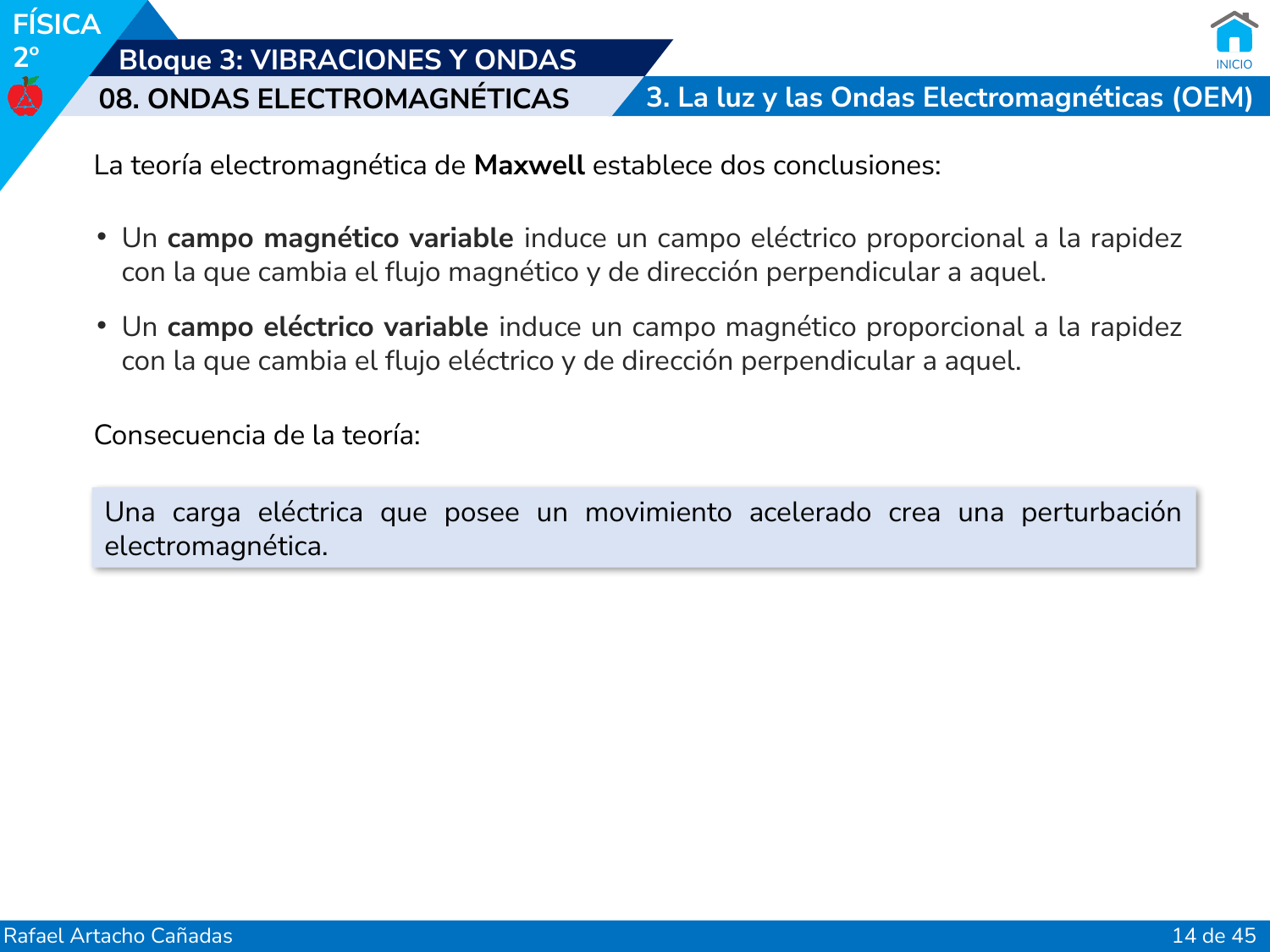

3. La luz y las Ondas Electromagnéticas (OEM)
La teoría electromagnética de Maxwell establece dos conclusiones:
Un campo magnético variable induce un campo eléctrico proporcional a la rapidez con la que cambia el flujo magnético y de dirección perpendicular a aquel.
Un campo eléctrico variable induce un campo magnético proporcional a la rapidez con la que cambia el flujo eléctrico y de dirección perpendicular a aquel.
Consecuencia de la teoría:
Una carga eléctrica que posee un movimiento acelerado crea una perturbación electromagnética.